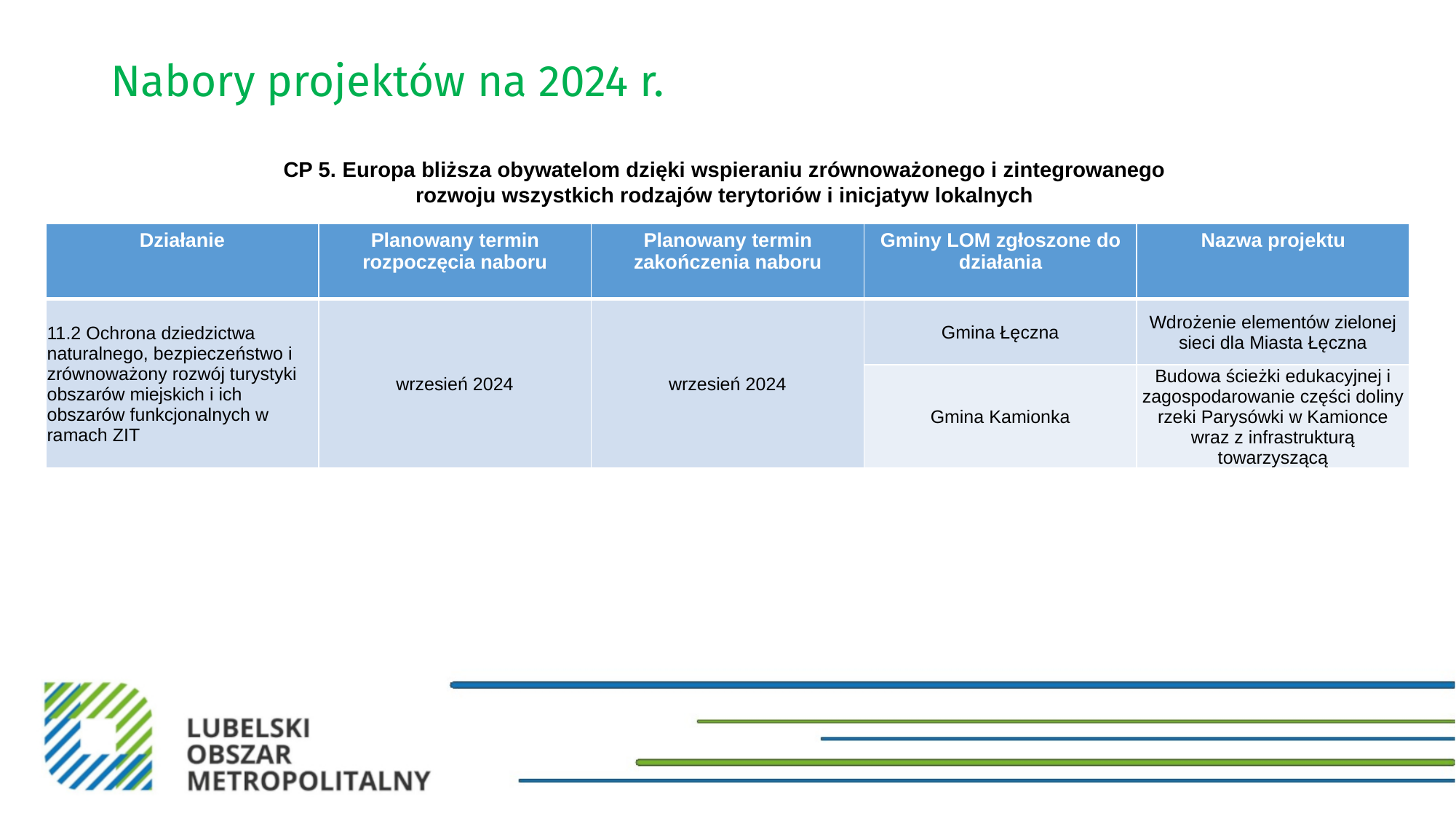

# Nabory projektów na 2024 r.
CP 5. Europa bliższa obywatelom dzięki wspieraniu zrównoważonego i zintegrowanego
rozwoju wszystkich rodzajów terytoriów i inicjatyw lokalnych
| Działanie | Planowany termin rozpoczęcia naboru | Planowany termin zakończenia naboru | Gminy LOM zgłoszone do działania | Nazwa projektu |
| --- | --- | --- | --- | --- |
| 11.2 Ochrona dziedzictwa naturalnego, bezpieczeństwo i zrównoważony rozwój turystyki obszarów miejskich i ich obszarów funkcjonalnych w ramach ZIT | wrzesień 2024 | wrzesień 2024 | Gmina Łęczna | Wdrożenie elementów zielonej sieci dla Miasta Łęczna |
|  |  |  | Gmina Kamionka | Budowa ścieżki edukacyjnej i zagospodarowanie części doliny rzeki Parysówki w Kamionce wraz z infrastrukturą towarzyszącą |